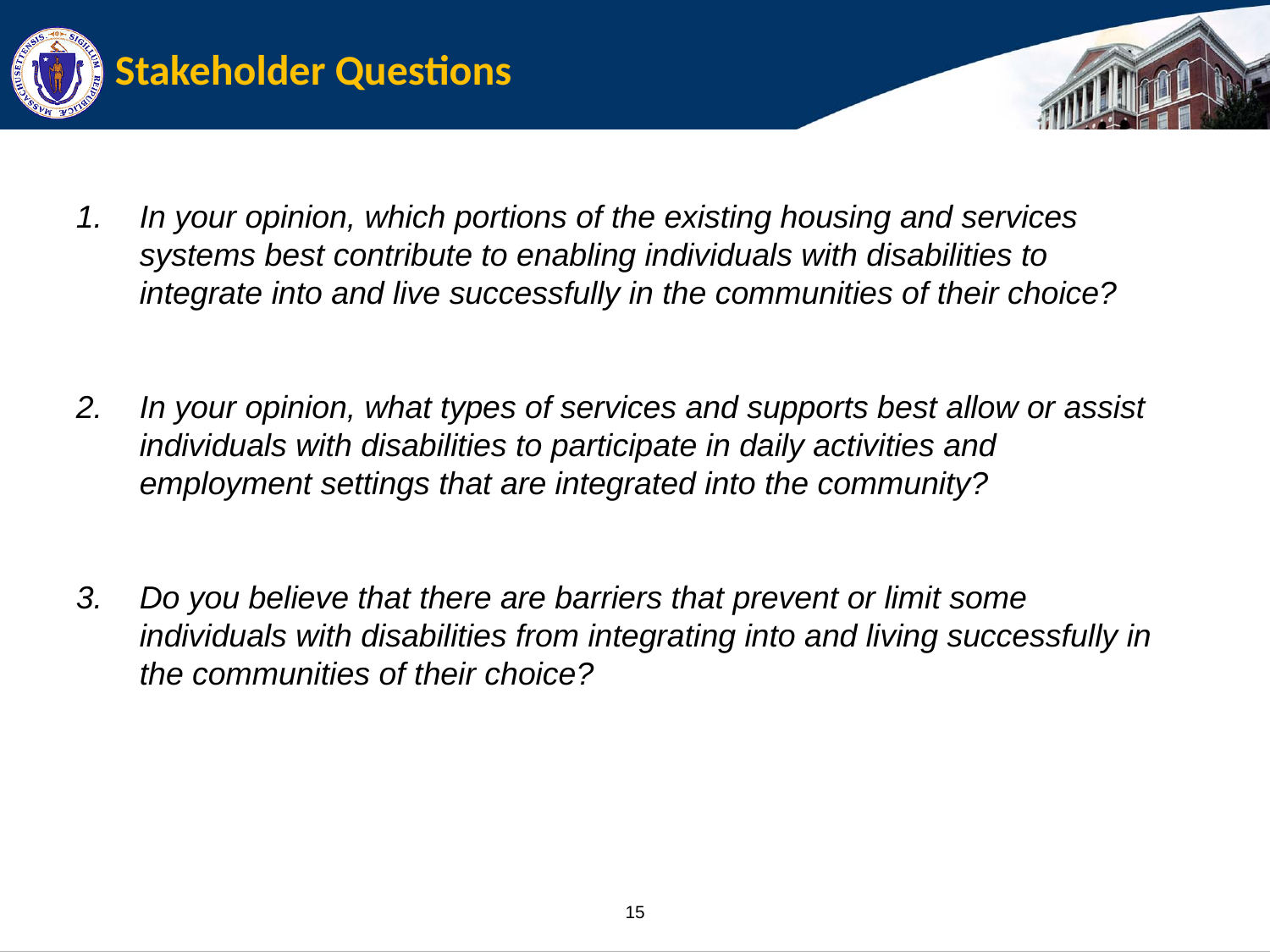

# Stakeholder Questions
In your opinion, which portions of the existing housing and services systems best contribute to enabling individuals with disabilities to integrate into and live successfully in the communities of their choice?

In your opinion, what types of services and supports best allow or assist individuals with disabilities to participate in daily activities and employment settings that are integrated into the community?

Do you believe that there are barriers that prevent or limit some individuals with disabilities from integrating into and living successfully in the communities of their choice?